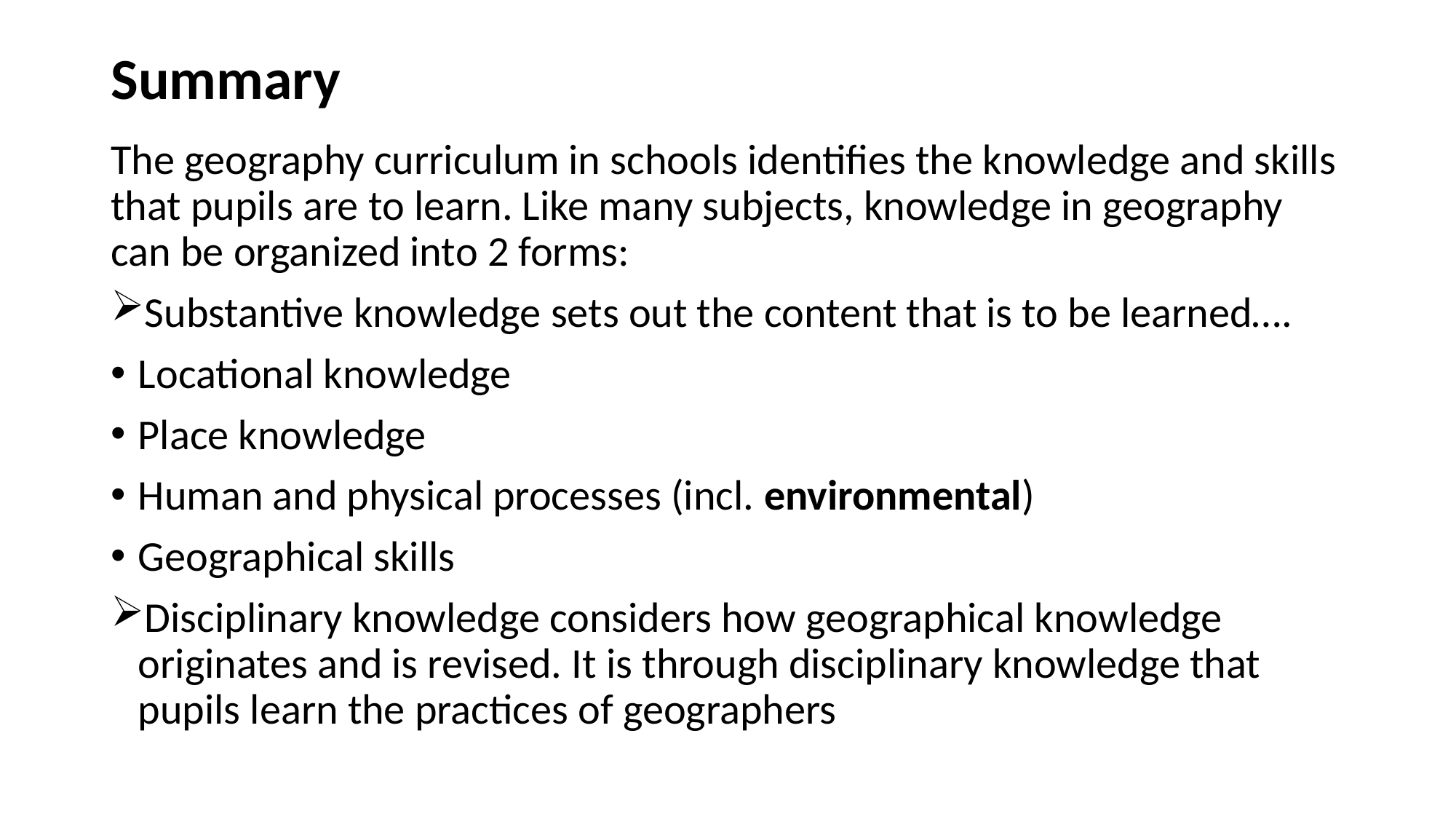

# Summary
The geography curriculum in schools identifies the knowledge and skills that pupils are to learn. Like many subjects, knowledge in geography can be organized into 2 forms:
Substantive knowledge sets out the content that is to be learned….
Locational knowledge
Place knowledge
Human and physical processes (incl. environmental)
Geographical skills
Disciplinary knowledge considers how geographical knowledge originates and is revised. It is through disciplinary knowledge that pupils learn the practices of geographers